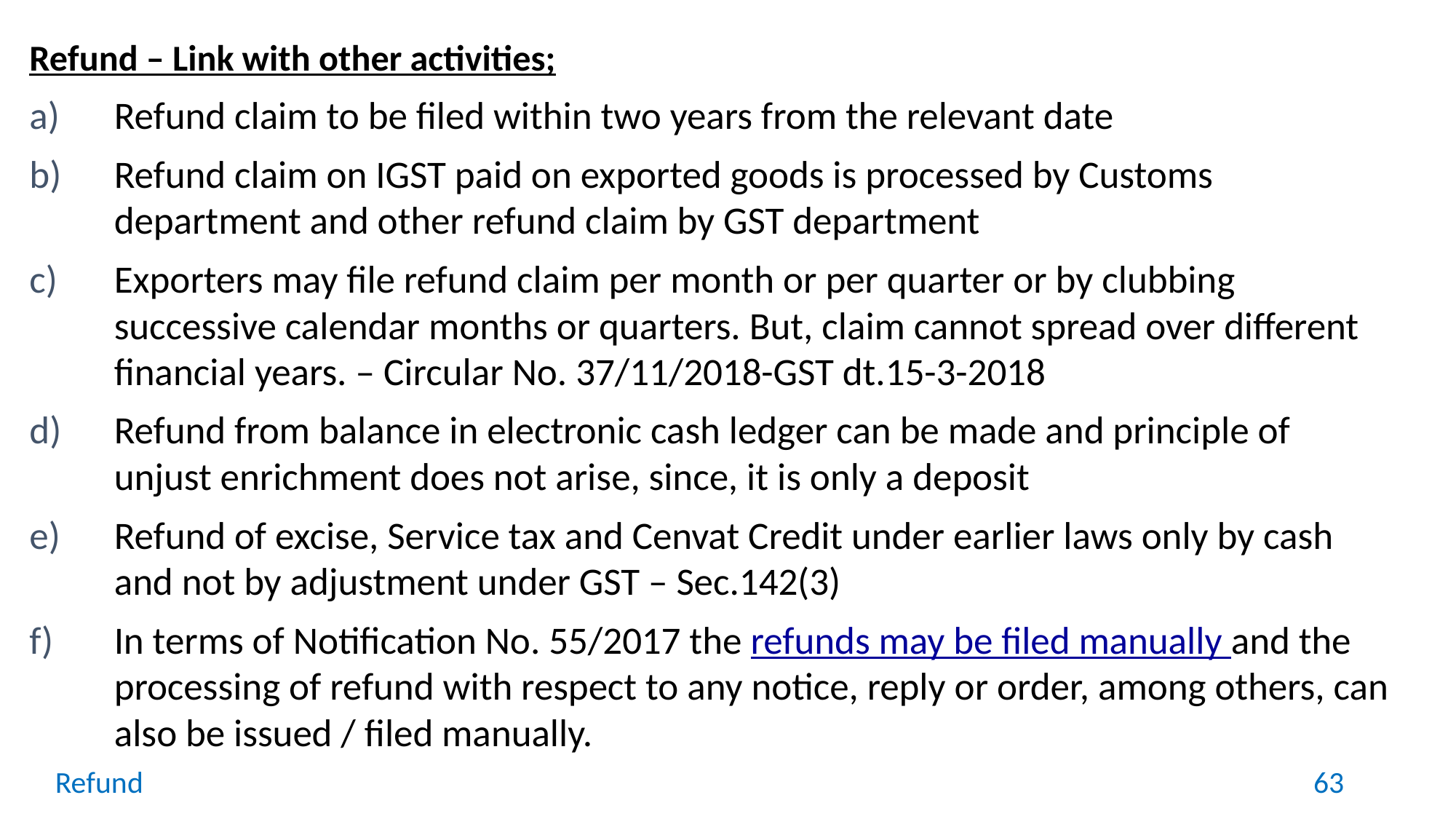

Refund – Link with other activities;
Refund claim to be filed within two years from the relevant date
Refund claim on IGST paid on exported goods is processed by Customs department and other refund claim by GST department
Exporters may file refund claim per month or per quarter or by clubbing successive calendar months or quarters. But, claim cannot spread over different financial years. – Circular No. 37/11/2018-GST dt.15-3-2018
Refund from balance in electronic cash ledger can be made and principle of unjust enrichment does not arise, since, it is only a deposit
Refund of excise, Service tax and Cenvat Credit under earlier laws only by cash and not by adjustment under GST – Sec.142(3)
In terms of Notification No. 55/2017 the refunds may be filed manually and the processing of refund with respect to any notice, reply or order, among others, can also be issued / filed manually.

Refund
63